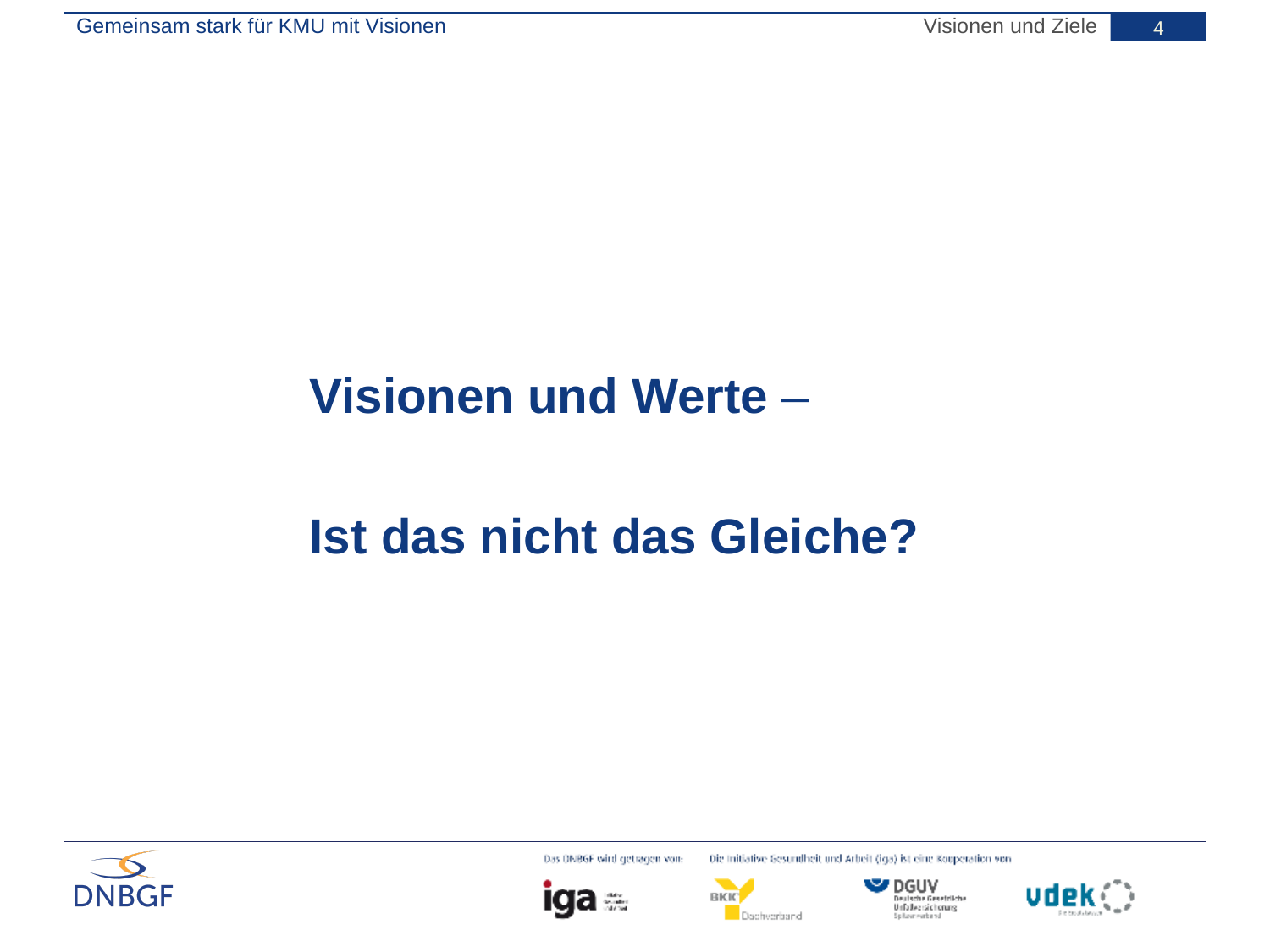

Gemeinsam stark für KMU mit Visionen

Visionen und Ziele
4
Visionen und Werte –
Ist das nicht das Gleiche?